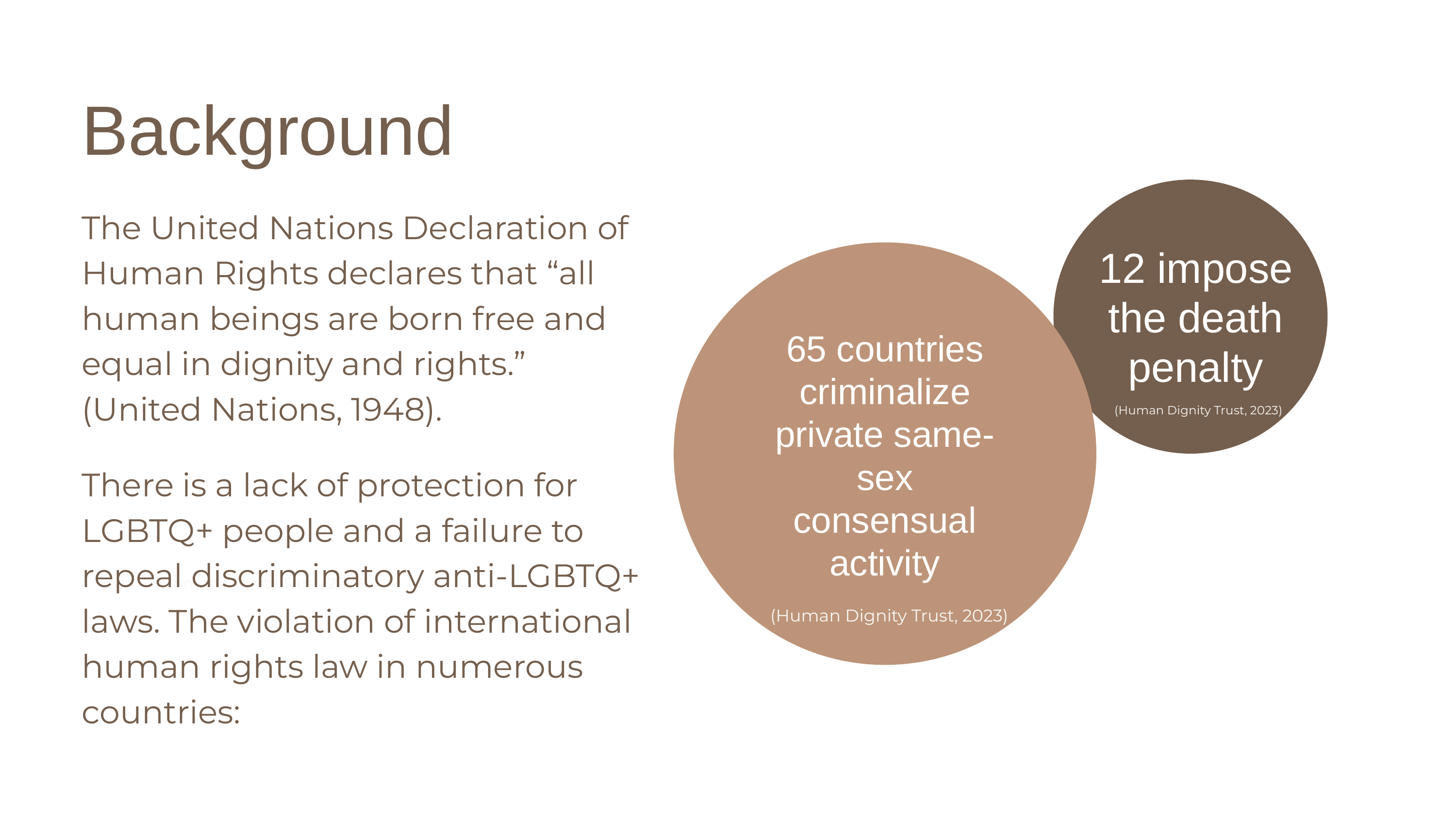

Background

The United Nations Declaration of Human Rights declares that “all human beings are born free and equal in dignity and rights.”
(United Nations, 1948).
12 impose the death penalty

65 countries criminalize private same-sex consensual activity
(Human Dignity Trust, 2023)
There is a lack of protection for LGBTQ+ people and a failure to repeal discriminatory anti-LGBTQ+ laws. The violation of international human rights law in numerous countries:
(Human Dignity Trust, 2023)
(Human Dignity Trust, 2023)